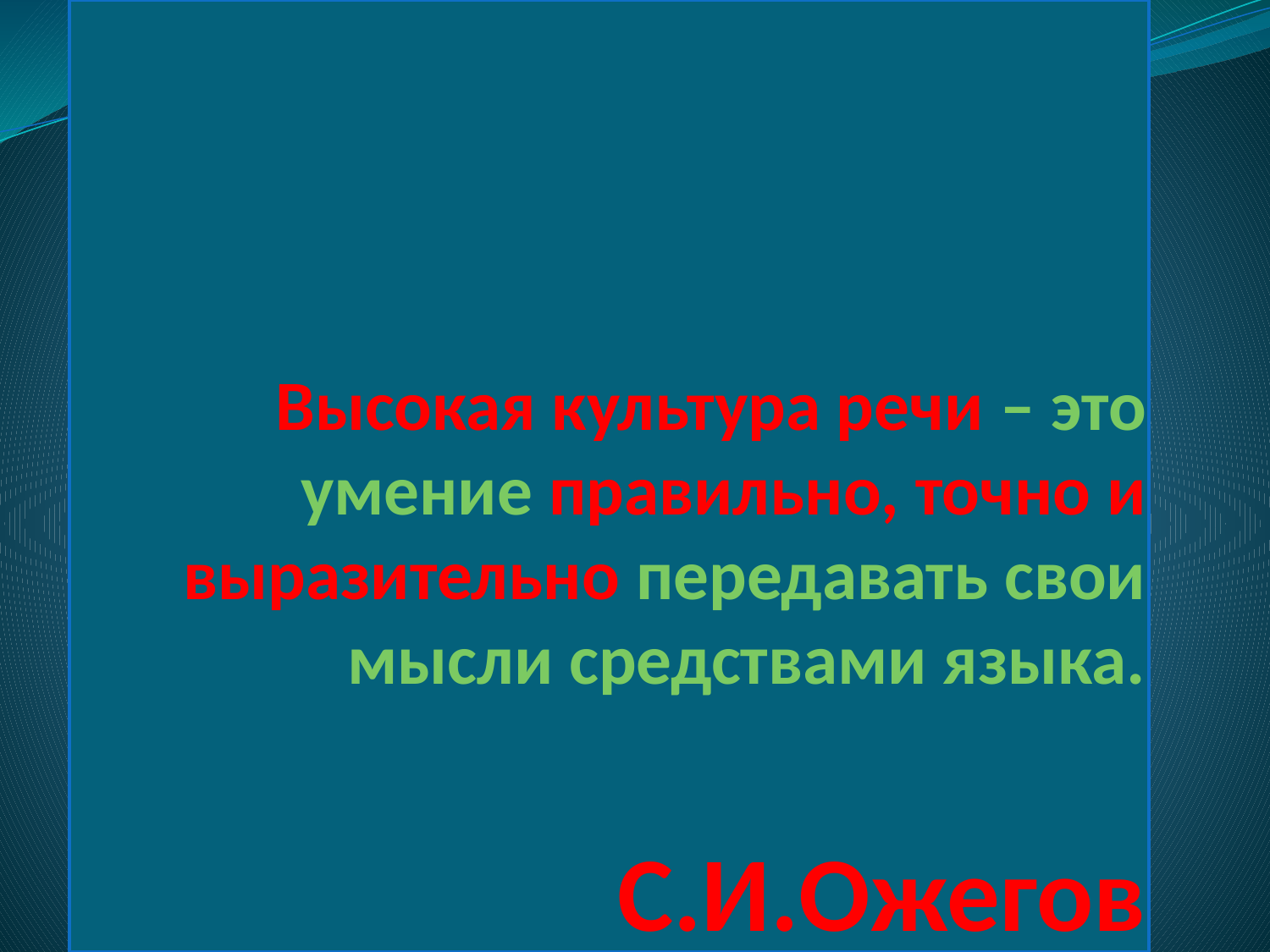

# Высокая культура речи – это умение правильно, точно и выразительно передавать свои мысли средствами языка. С.И.Ожегов